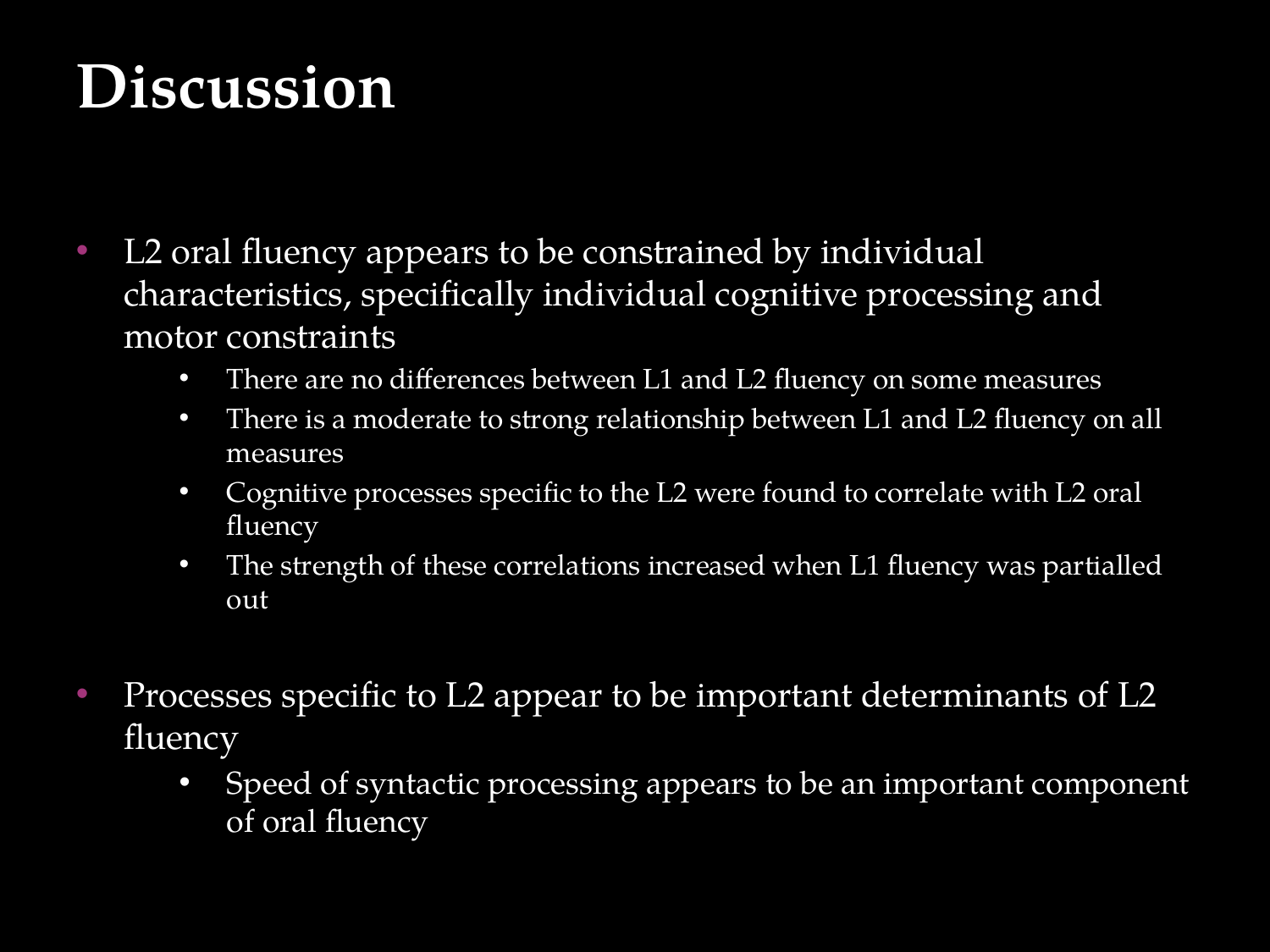

# Discussion
L2 oral fluency appears to be constrained by individual characteristics, specifically individual cognitive processing and motor constraints
There are no differences between L1 and L2 fluency on some measures
There is a moderate to strong relationship between L1 and L2 fluency on all measures
Cognitive processes specific to the L2 were found to correlate with L2 oral fluency
The strength of these correlations increased when L1 fluency was partialled out

Processes specific to L2 appear to be important determinants of L2 fluency
Speed of syntactic processing appears to be an important component of oral fluency